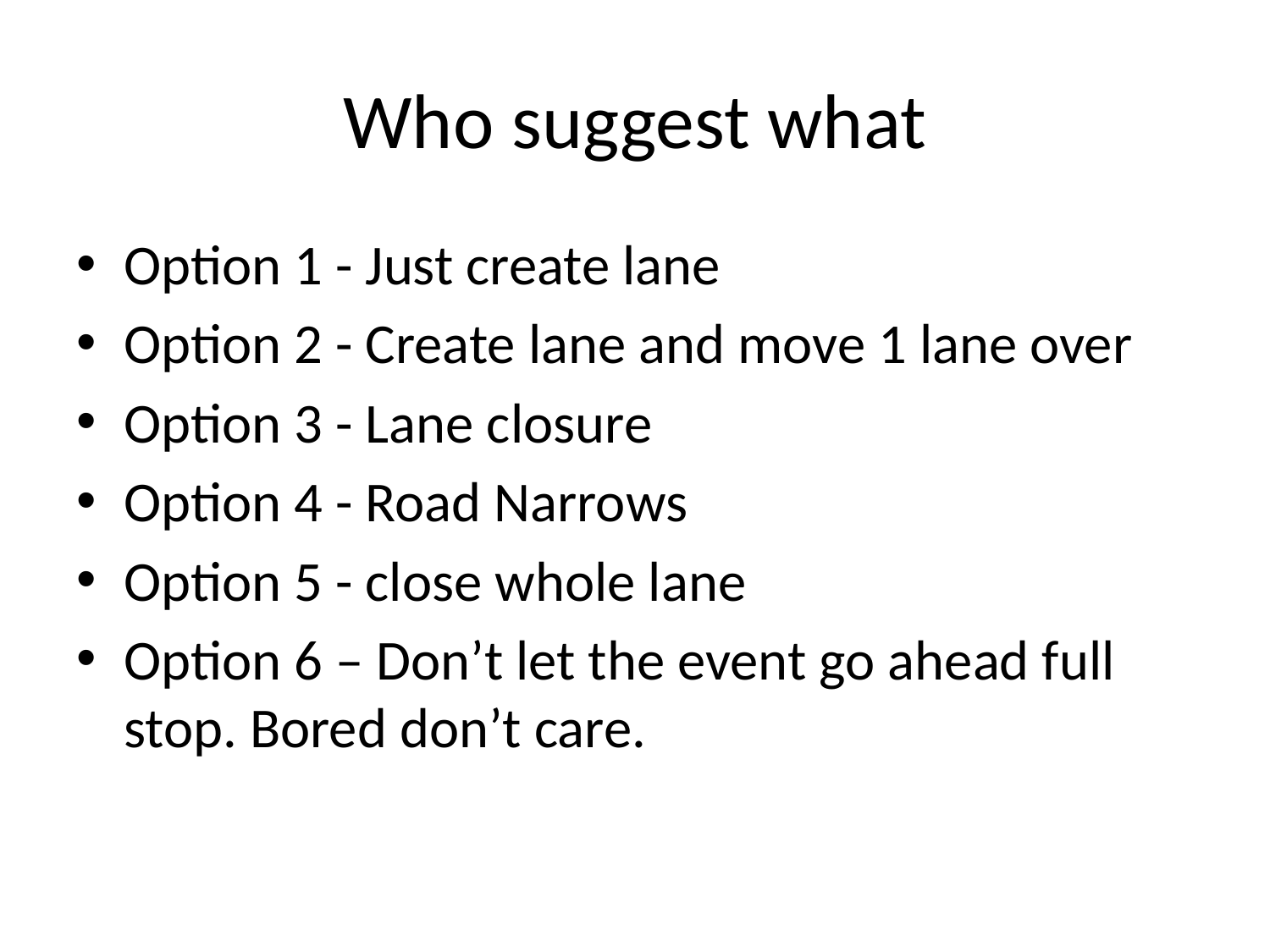

# Who suggest what
Option 1 - Just create lane
Option 2 - Create lane and move 1 lane over
Option 3 - Lane closure
Option 4 - Road Narrows
Option 5 - close whole lane
Option 6 – Don’t let the event go ahead full stop. Bored don’t care.